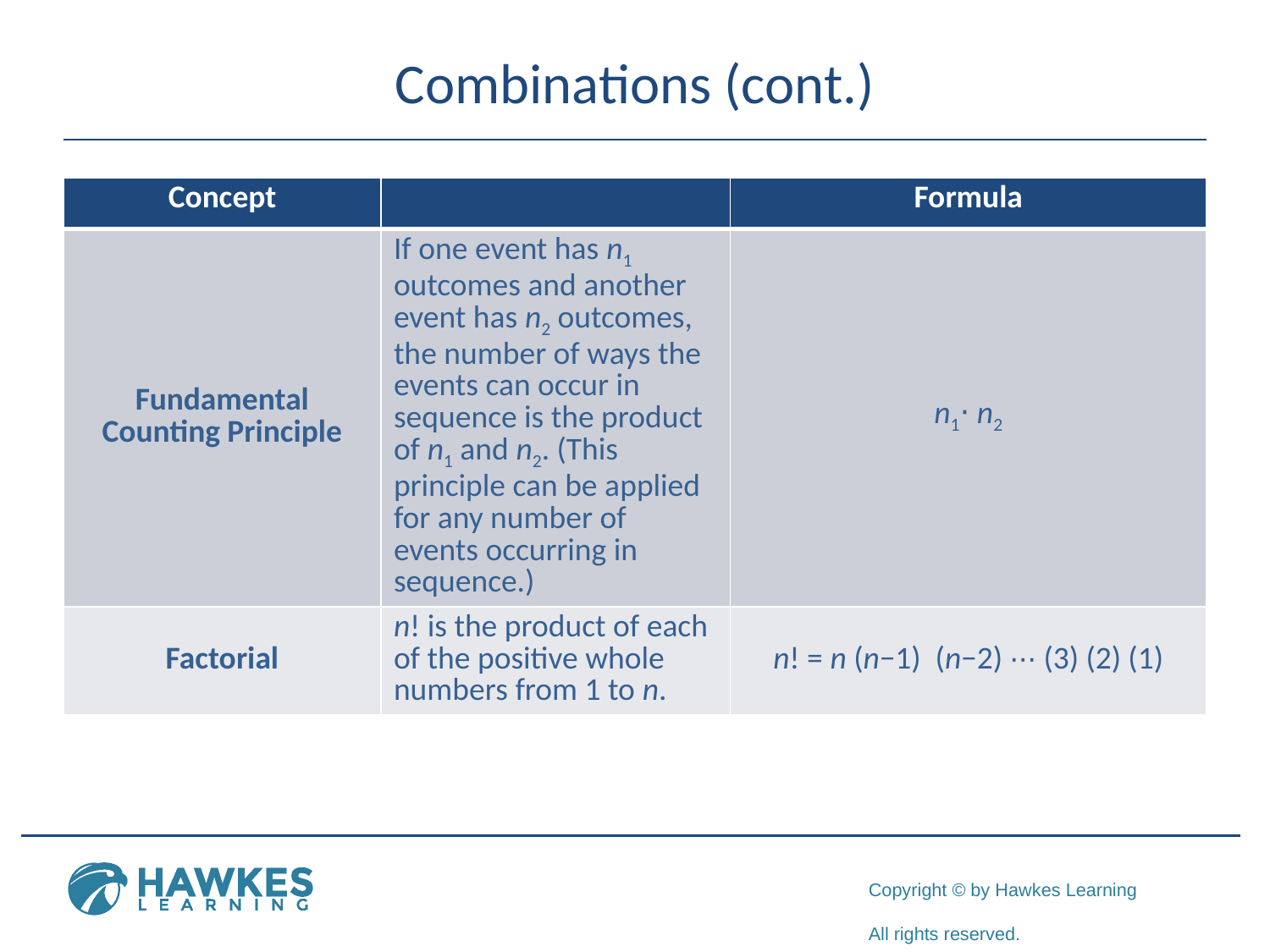

# Combinations (cont.)
| Concept |  | Formula |
| --- | --- | --- |
| Fundamental Counting Principle | If one event has n1 outcomes and another event has n2 outcomes, the number of ways the events can occur in sequence is the product of n1 and n2. (This principle can be applied for any number of events occurring in sequence.) | n1⋅ n2 |
| Factorial | n! is the product of each of the positive whole numbers from 1 to n. | n! = n (n−1) (n−2) ∙∙∙ (3) (2) (1) |